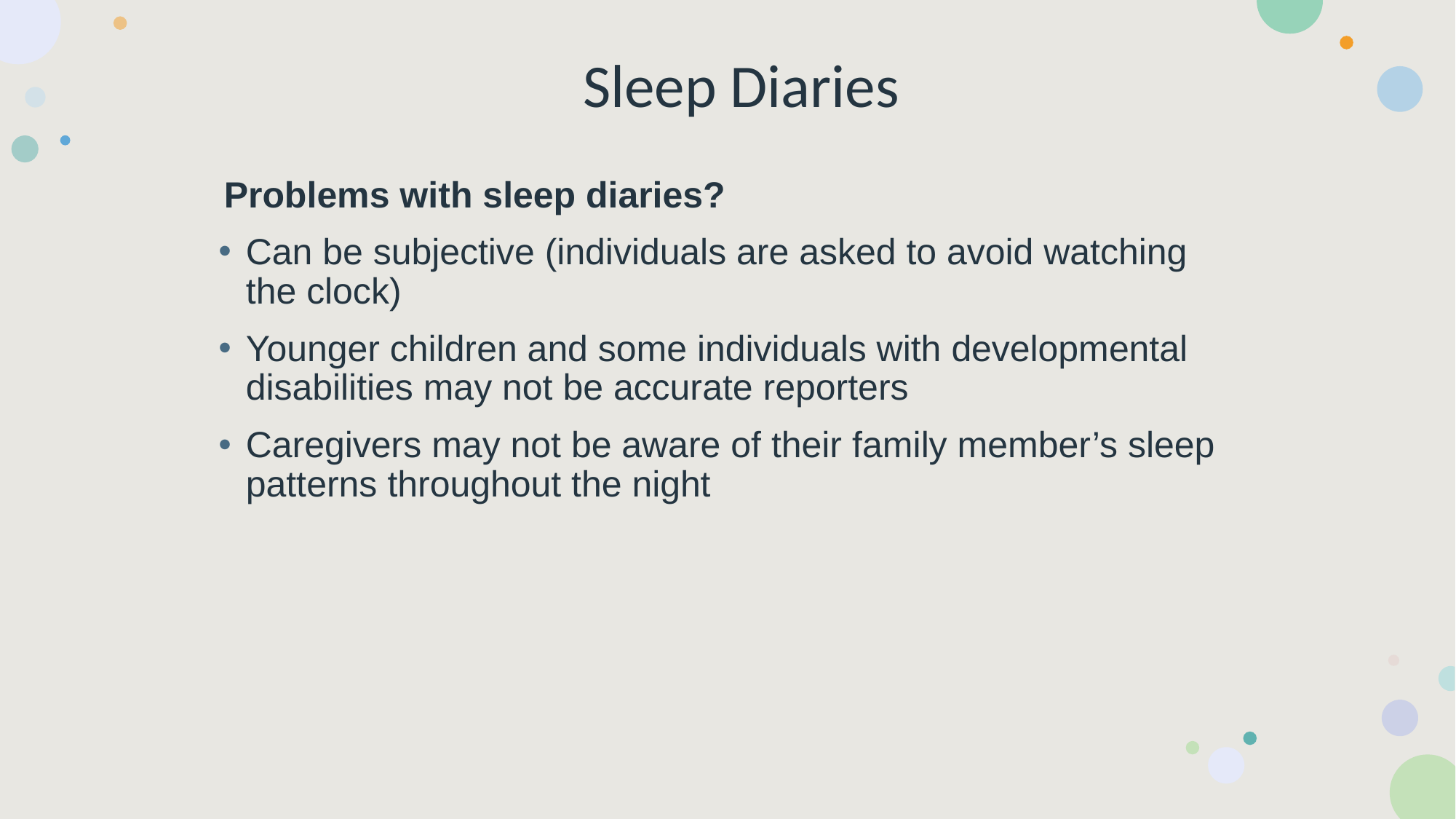

# Sleep Diaries

Problems with sleep diaries?
Can be subjective (individuals are asked to avoid watching the clock)
Younger children and some individuals with developmental disabilities may not be accurate reporters
Caregivers may not be aware of their family member’s sleep patterns throughout the night